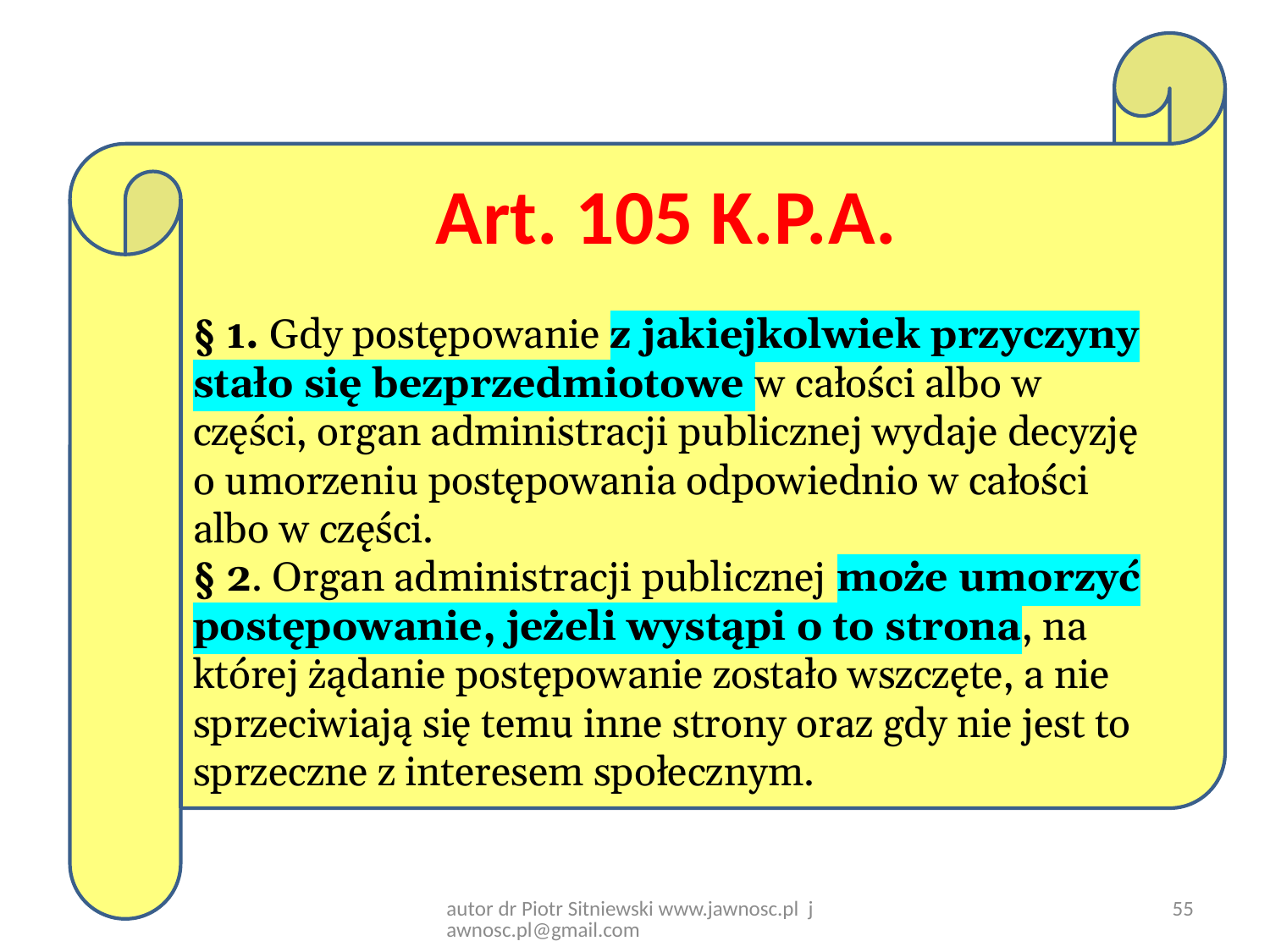

Art. 105 K.P.A.
 
§ 1. Gdy postępowanie z jakiejkolwiek przyczyny stało się bezprzedmiotowe w całości albo w części, organ administracji publicznej wydaje decyzję o umorzeniu postępowania odpowiednio w całości albo w części.
§ 2. Organ administracji publicznej może umorzyć postępowanie, jeżeli wystąpi o to strona, na której żądanie postępowanie zostało wszczęte, a nie sprzeciwiają się temu inne strony oraz gdy nie jest to sprzeczne z interesem społecznym.

55
autor dr Piotr Sitniewski www.jawnosc.pl  jawnosc.pl@gmail.com